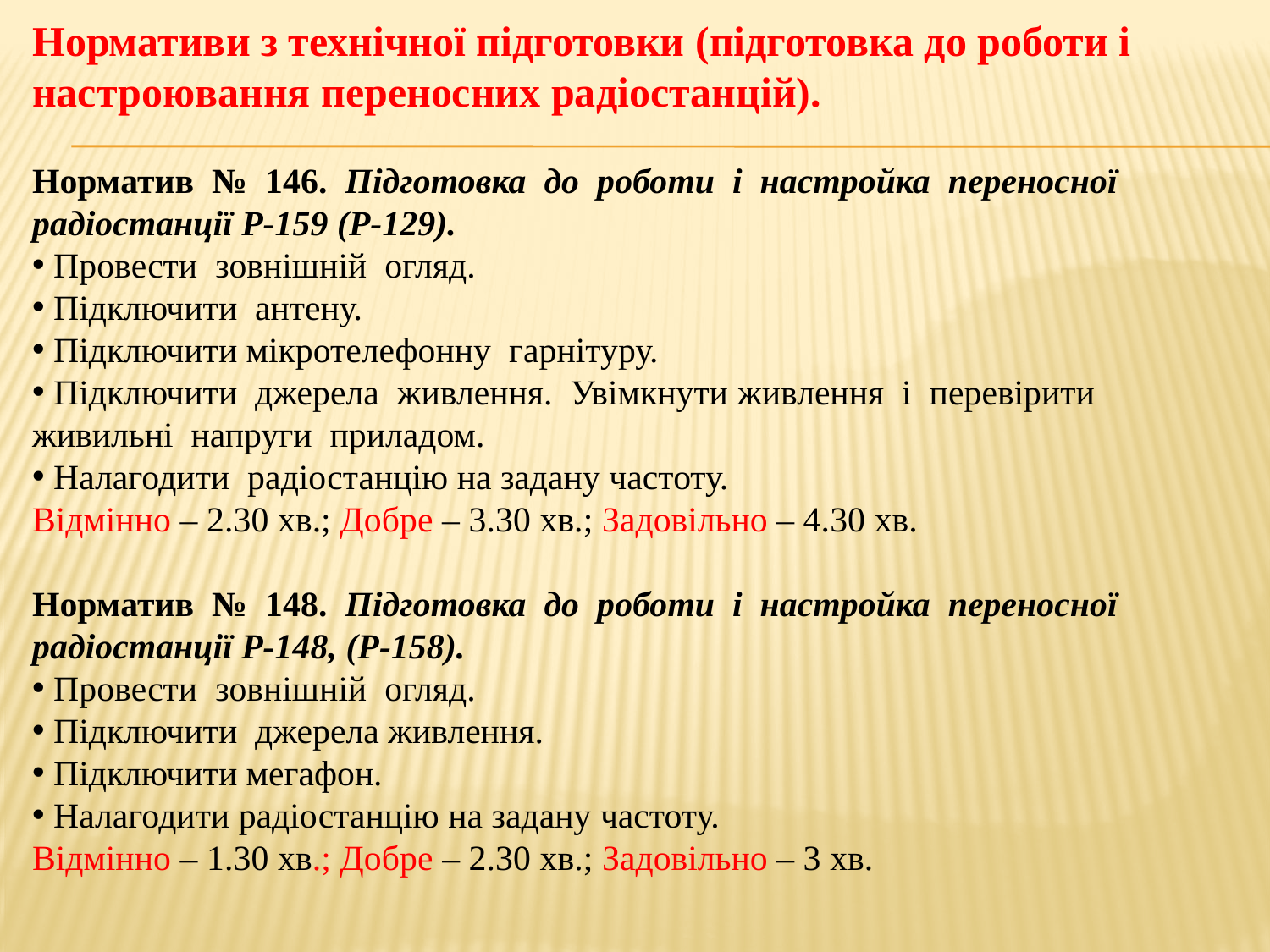

#
Нормативи з технічної підготовки (підготовка до роботи і настроювання переносних радіостанцій).

Норматив  №  146.  Підготовка  до  роботи  і  настройка  переносної
радіостанції Р-159 (Р-129).
 Провести  зовнішній  огляд.
 Підключити  антену.
 Підключити мікротелефонну  гарнітуру.
 Підключити  джерела  живлення.  Увімкнути живлення  і  перевірити живильні  напруги  приладом.
 Налагодити  радіостанцію на задану частоту.
Відмінно – 2.30 хв.; Добре – 3.30 хв.; Задовільно – 4.30 хв.

Норматив  №  148.  Підготовка  до  роботи  і  настройка  переносної
радіостанції Р-148, (Р-158).
 Провести  зовнішній  огляд.
 Підключити  джерела живлення.
 Підключити мегафон.
 Налагодити радіостанцію на задану частоту.
Відмінно – 1.30 хв.; Добре – 2.30 хв.; Задовільно – 3 хв.